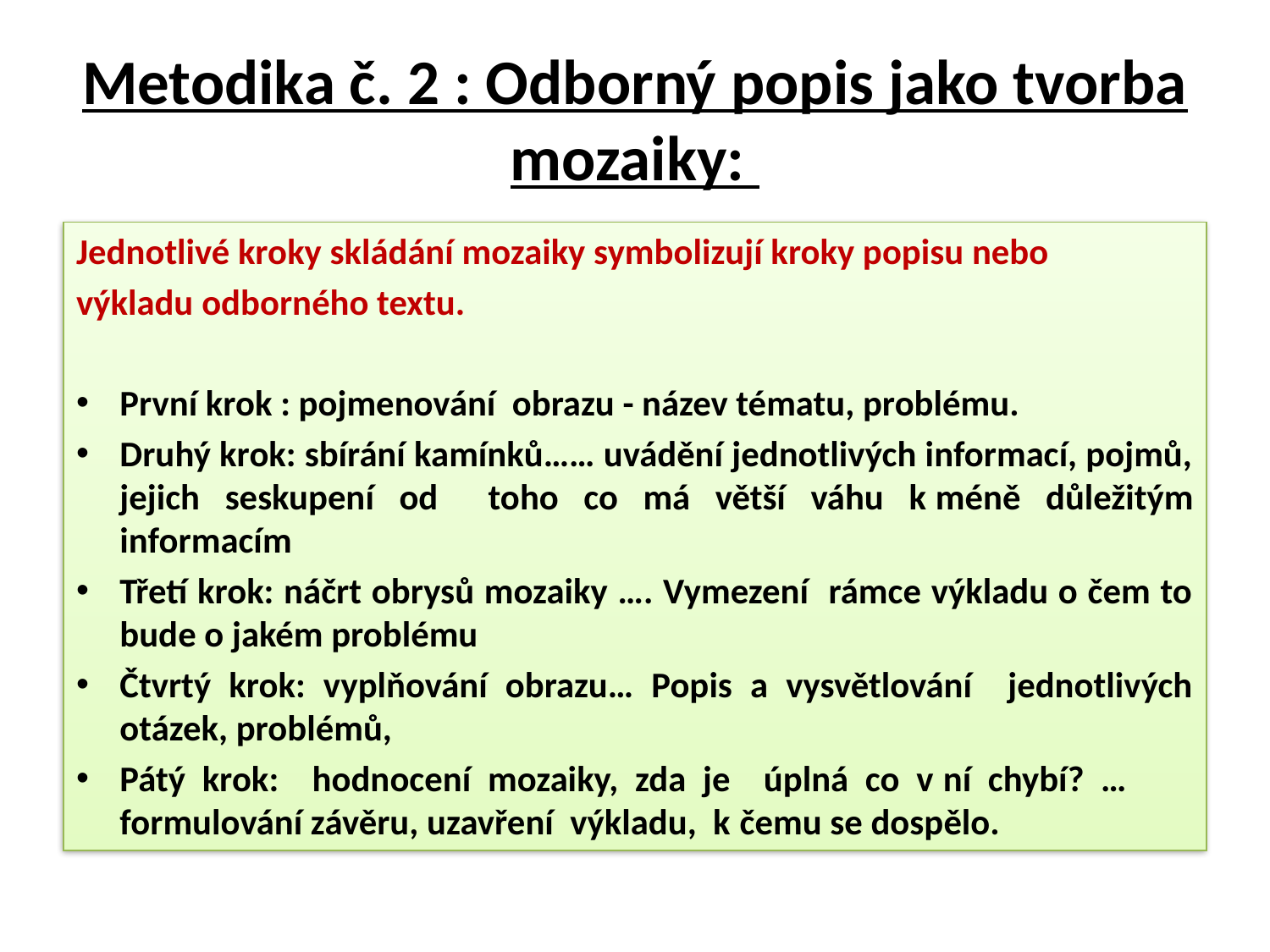

# Metodika č. 2 : Odborný popis jako tvorba mozaiky:
Jednotlivé kroky skládání mozaiky symbolizují kroky popisu nebo
výkladu odborného textu.

První krok : pojmenování  obrazu - název tématu, problému.
Druhý krok: sbírání kamínků…… uvádění jednotlivých informací, pojmů, jejich seskupení od  toho co má větší váhu k méně důležitým informacím
Třetí krok: náčrt obrysů mozaiky …. Vymezení  rámce výkladu o čem to bude o jakém problému
Čtvrtý krok: vyplňování obrazu… Popis a vysvětlování  jednotlivých otázek, problémů,
Pátý krok:  hodnocení mozaiky, zda je  úplná co v ní chybí? …     formulování závěru, uzavření  výkladu,  k čemu se dospělo.